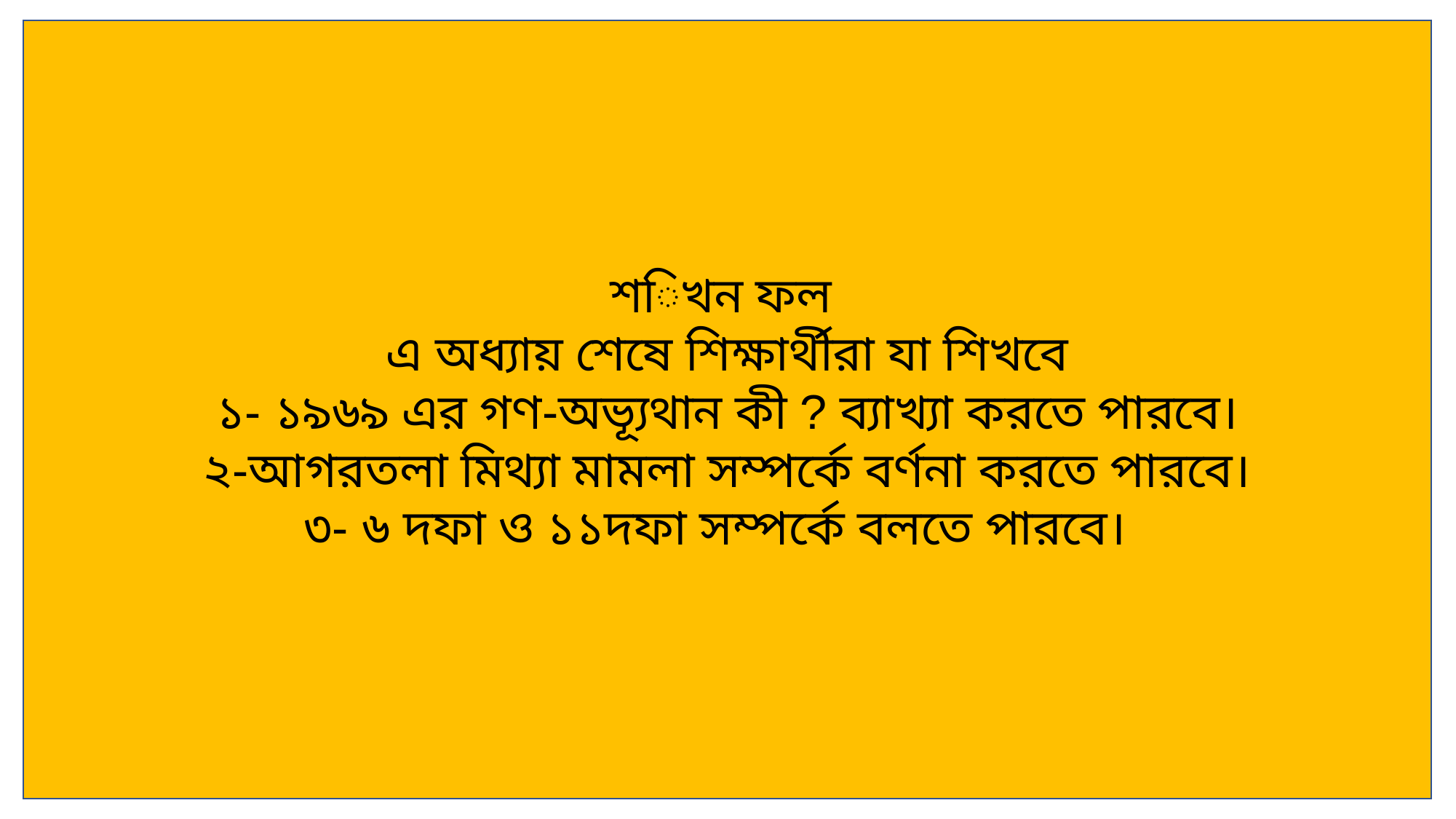

শিখন ফল
এ অধ্যায় শেষে শিক্ষার্থীরা যা শিখবে
১- ১৯৬৯ এর গণ-অভ্যূথান কী ? ব্যাখ্যা করতে পারবে।
২-আগরতলা মিথ্যা মামলা সম্পর্কে বর্ণনা করতে পারবে।
৩- ৬ দফা ও ১১দফা সম্পর্কে বলতে পারবে।